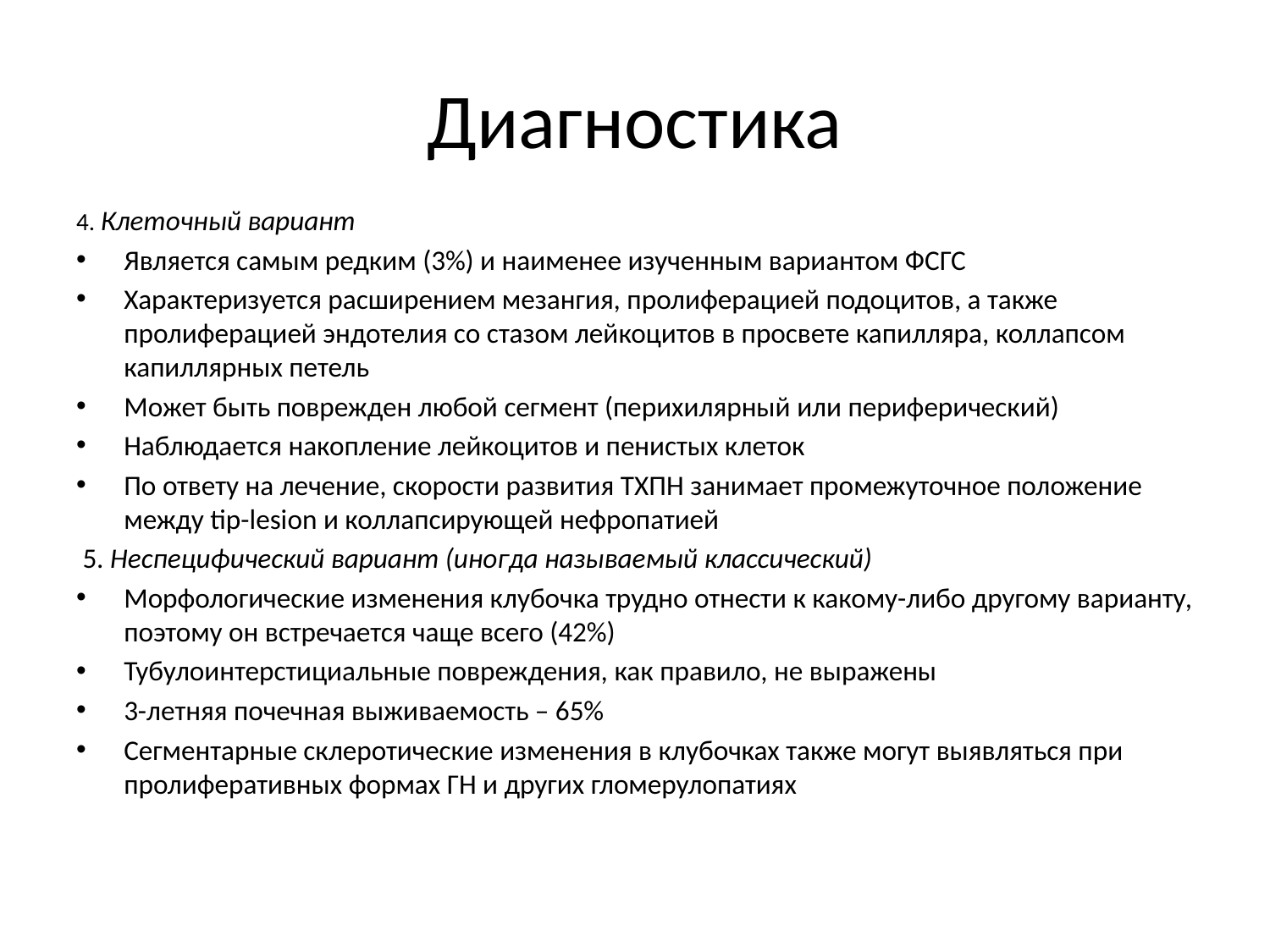

# Диагностика
4. Клеточный вариант
Является самым редким (3%) и наименее изученным вариантом ФСГС
Характеризуется расширением мезангия, пролиферацией подоцитов, а также пролиферацией эндотелия со стазом лейкоцитов в просвете капилляра, коллапсом капиллярных петель
Может быть поврежден любой сегмент (перихилярный или периферический)
Наблюдается накопление лейкоцитов и пенистых клеток
По ответу на лечение, скорости развития ТХПН занимает промежуточное положение между tip-lesion и коллапсирующей нефропатией
 5. Неспецифический вариант (иногда называемый классический)
Морфологические изменения клубочка трудно отнести к какому-либо другому варианту, поэтому он встречается чаще всего (42%)
Тубулоинтерстициальные повреждения, как правило, не выражены
3-летняя почечная выживаемость – 65%
Сегментарные склеротические изменения в клубочках также могут выявляться при пролиферативных формах ГН и других гломерулопатиях